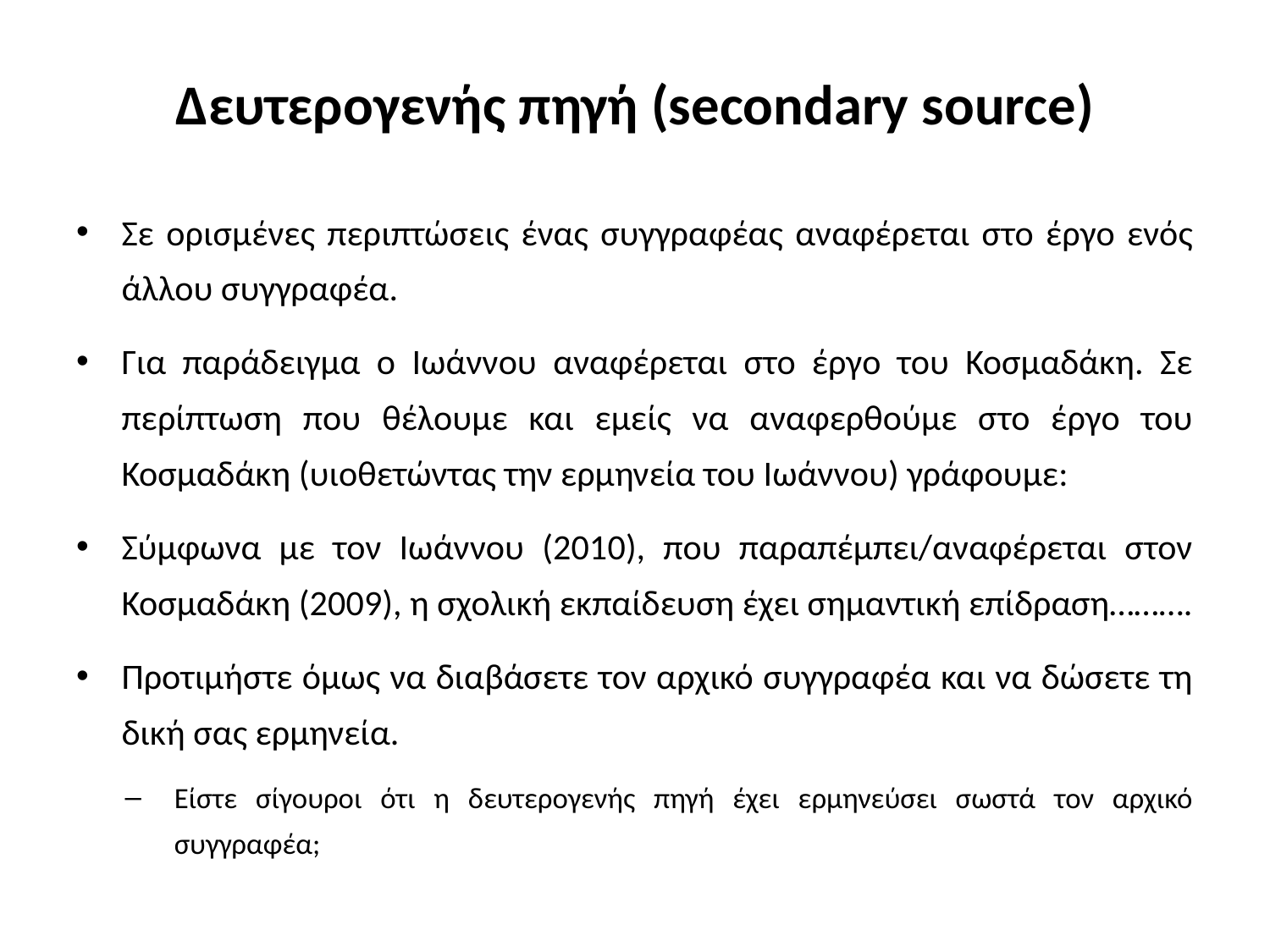

# Δευτερογενής πηγή (secondary source)
Σε ορισμένες περιπτώσεις ένας συγγραφέας αναφέρεται στο έργο ενός άλλου συγγραφέα.
Για παράδειγμα ο Ιωάννου αναφέρεται στο έργο του Κοσμαδάκη. Σε περίπτωση που θέλουμε και εμείς να αναφερθούμε στο έργο του Κοσμαδάκη (υιοθετώντας την ερμηνεία του Ιωάννου) γράφουμε:
Σύμφωνα με τον Ιωάννου (2010), που παραπέμπει/αναφέρεται στον Κοσμαδάκη (2009), η σχολική εκπαίδευση έχει σημαντική επίδραση……….
Προτιμήστε όμως να διαβάσετε τον αρχικό συγγραφέα και να δώσετε τη δική σας ερμηνεία.
Είστε σίγουροι ότι η δευτερογενής πηγή έχει ερμηνεύσει σωστά τον αρχικό συγγραφέα;